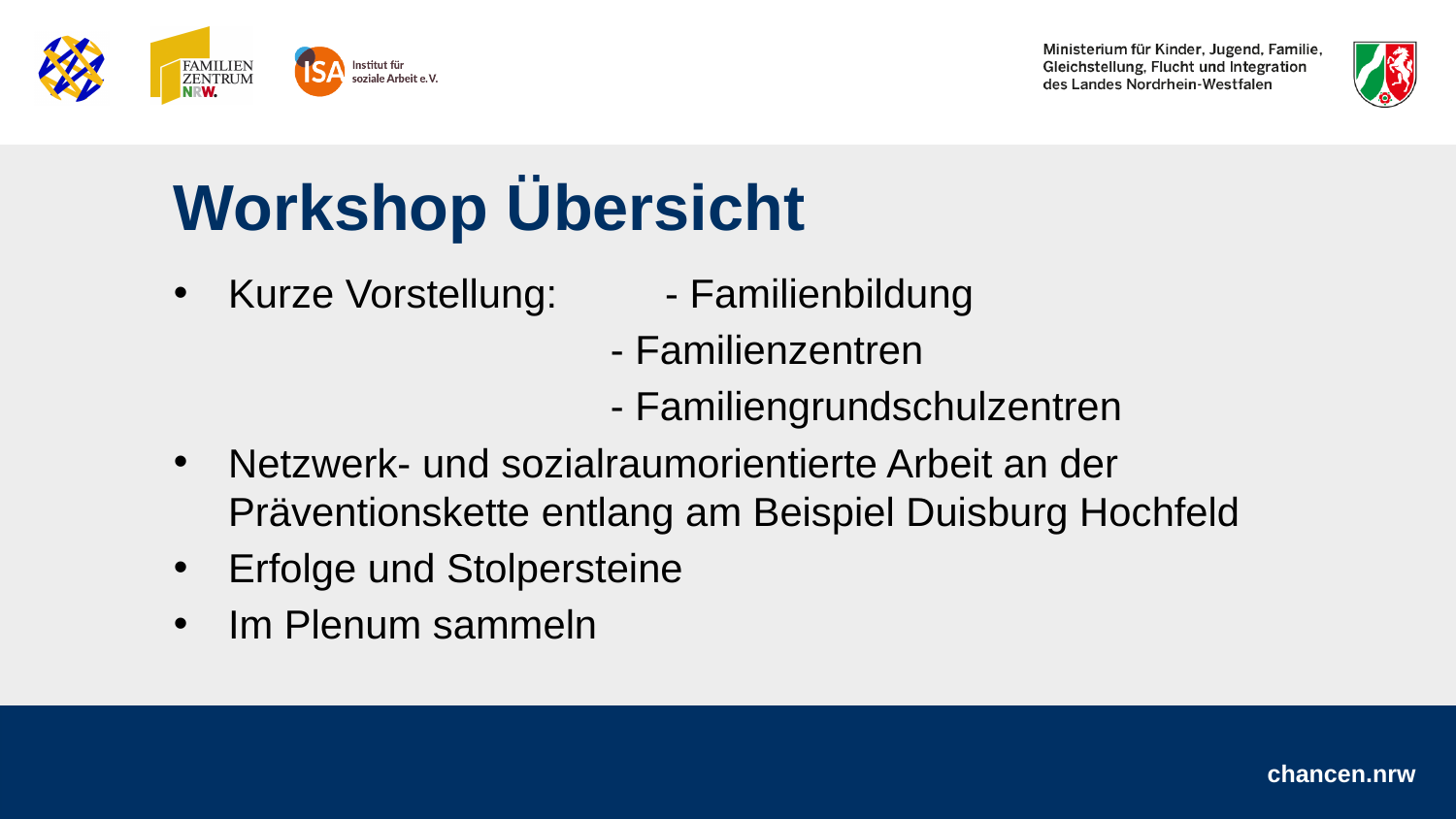

Workshop Übersicht
Kurze Vorstellung: 	- Familienbildung
			- Familienzentren
			- Familiengrundschulzentren
Netzwerk- und sozialraumorientierte Arbeit an der Präventionskette entlang am Beispiel Duisburg Hochfeld
Erfolge und Stolpersteine
Im Plenum sammeln